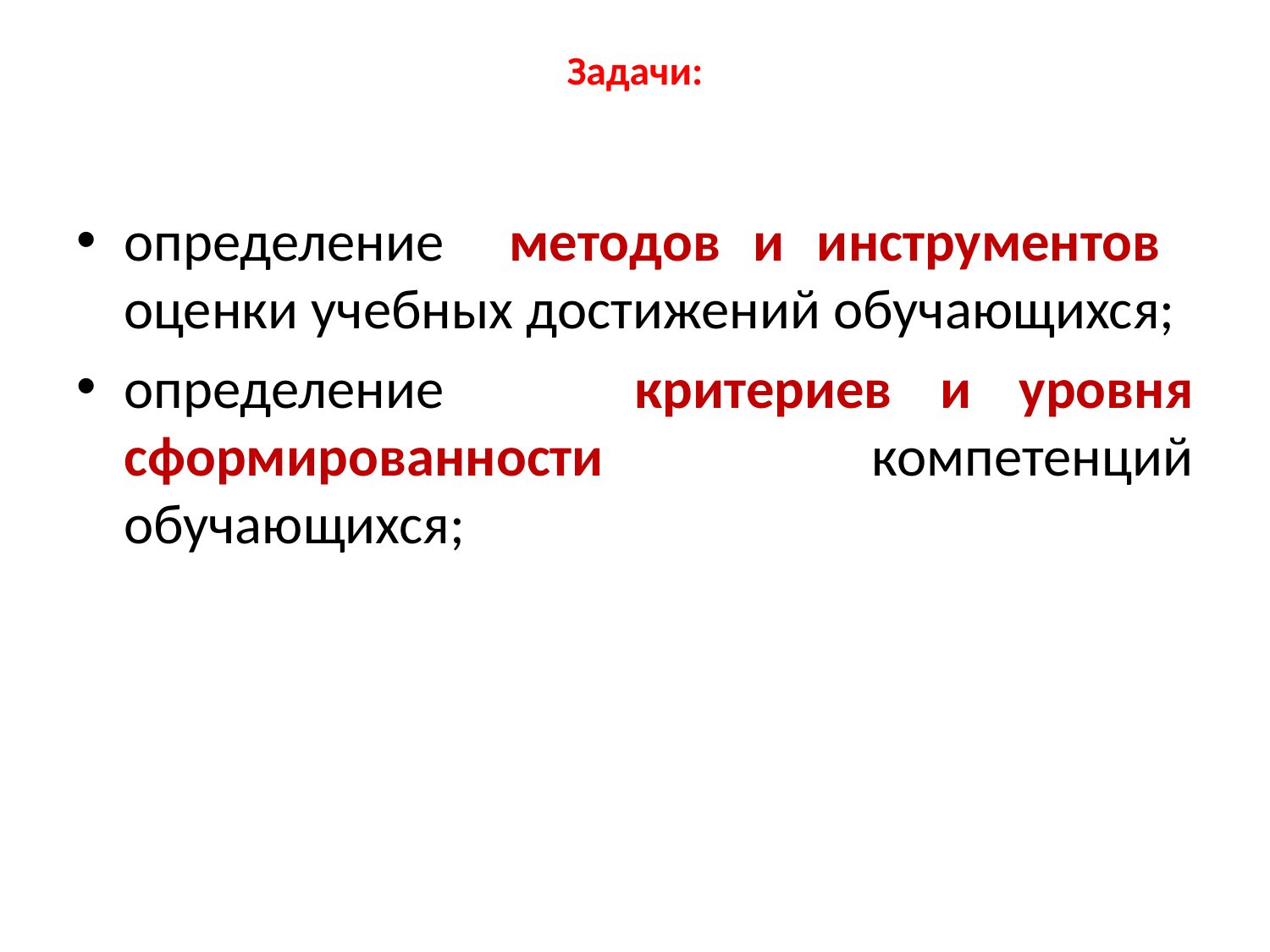

# Задачи:
определение  методов и инструментов  оценки учебных достижений обучающихся;
определение    критериев и уровня сформированности компетенций обучающихся;